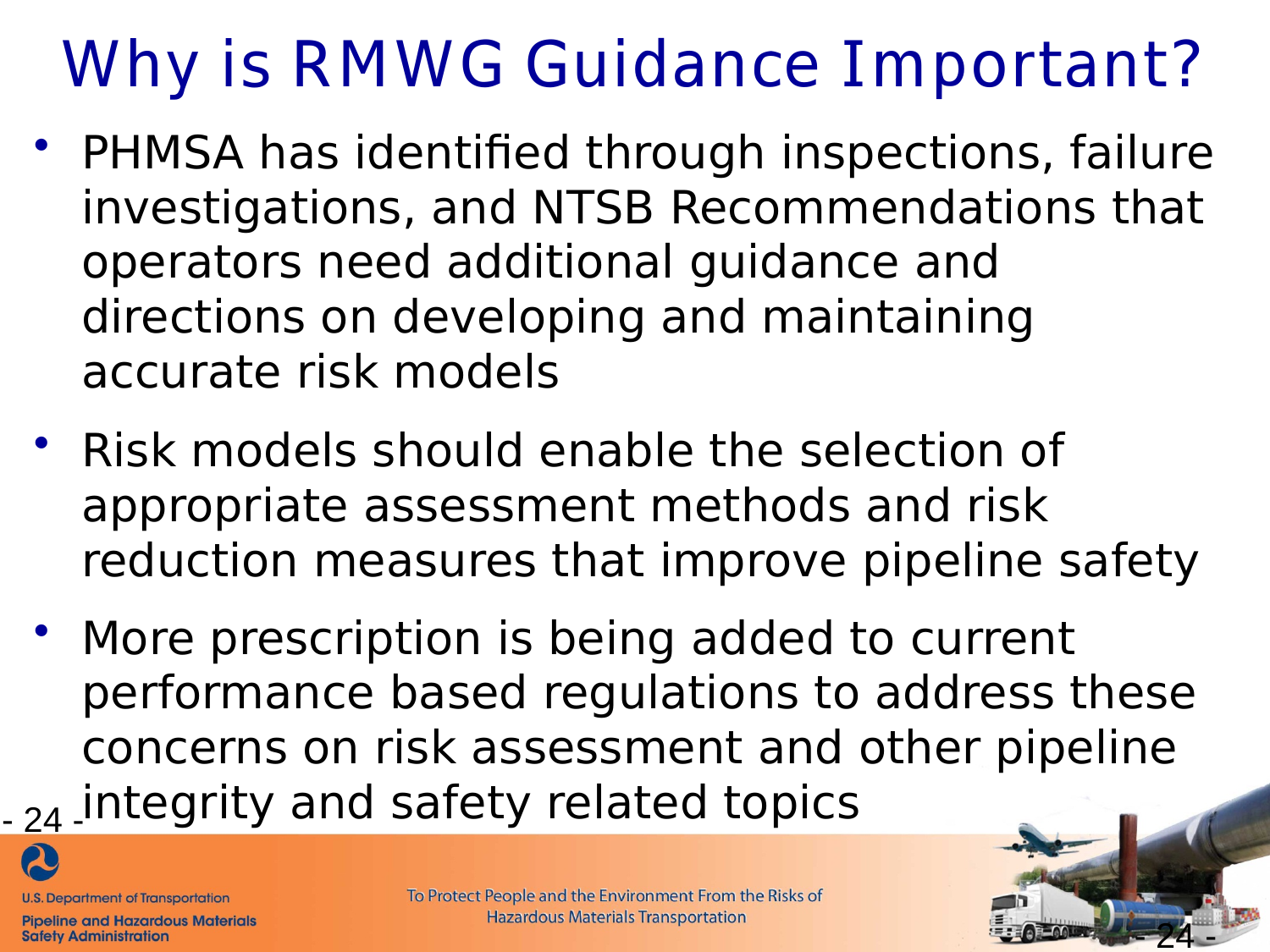

# Why is RMWG Guidance Important?
PHMSA has identified through inspections, failure investigations, and NTSB Recommendations that operators need additional guidance and directions on developing and maintaining accurate risk models
Risk models should enable the selection of appropriate assessment methods and risk reduction measures that improve pipeline safety
More prescription is being added to current performance based regulations to address these concerns on risk assessment and other pipeline integrity and safety related topics
- 24 -
- 24 -